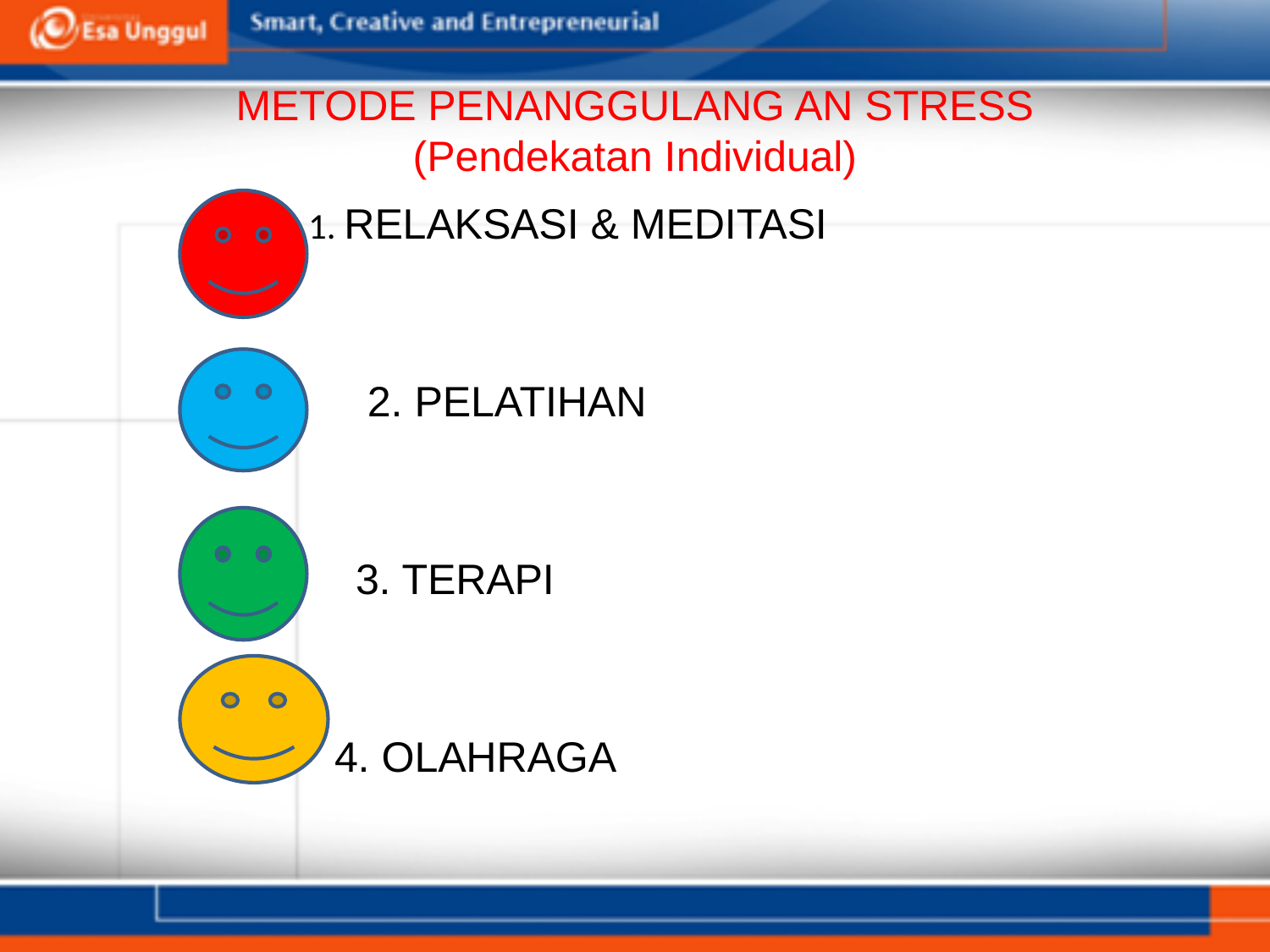

# METODE PENANGGULANG AN STRESS (Pendekatan Individual)
                       1. RELAKSASI & MEDITASI

                     2. PELATIHAN

                    3. TERAPI

	         4. OLAHRAGA